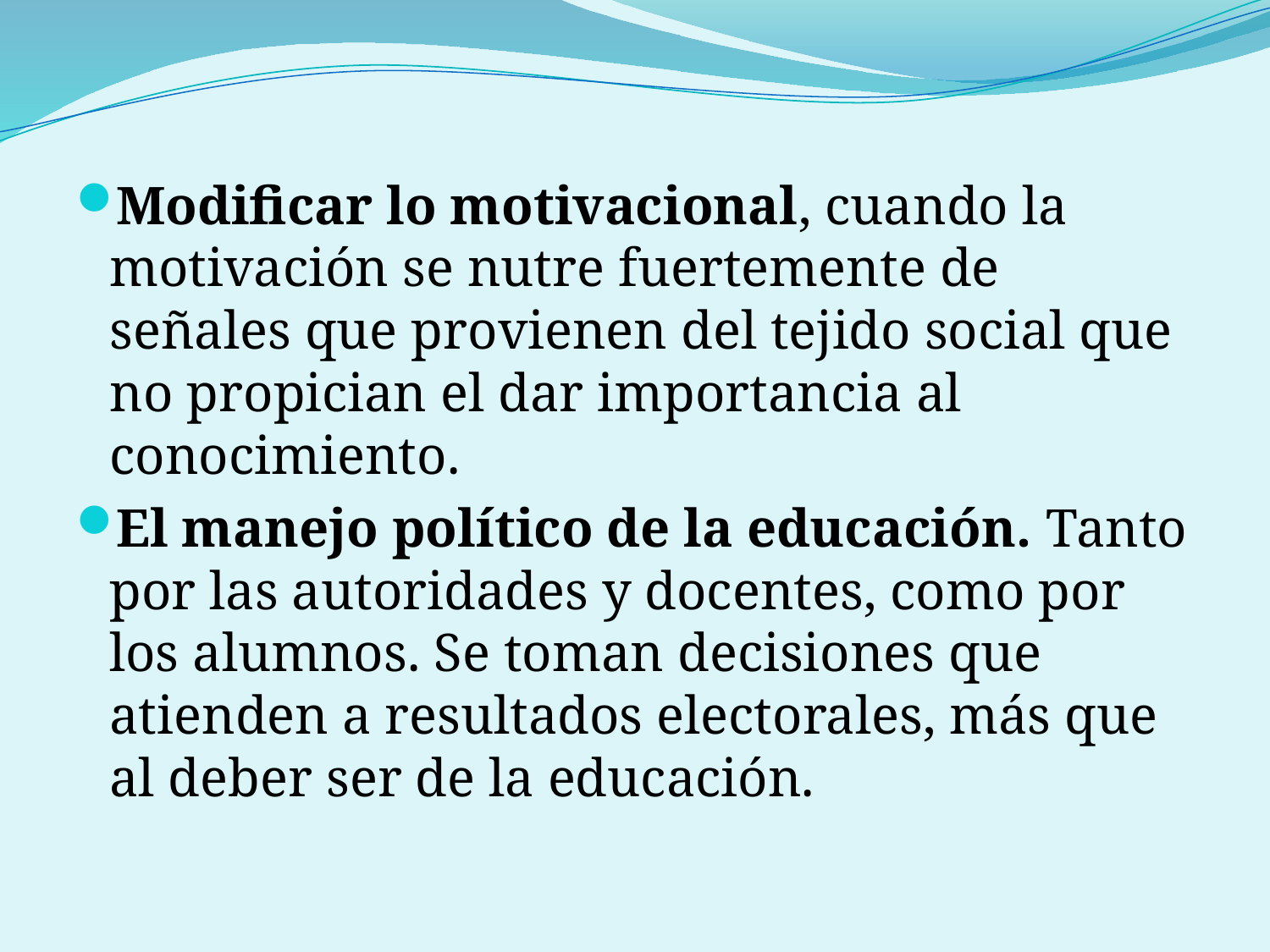

Modificar lo motivacional, cuando la motivación se nutre fuertemente de señales que provienen del tejido social que no propician el dar importancia al conocimiento.
El manejo político de la educación. Tanto por las autoridades y docentes, como por los alumnos. Se toman decisiones que atienden a resultados electorales, más que al deber ser de la educación.